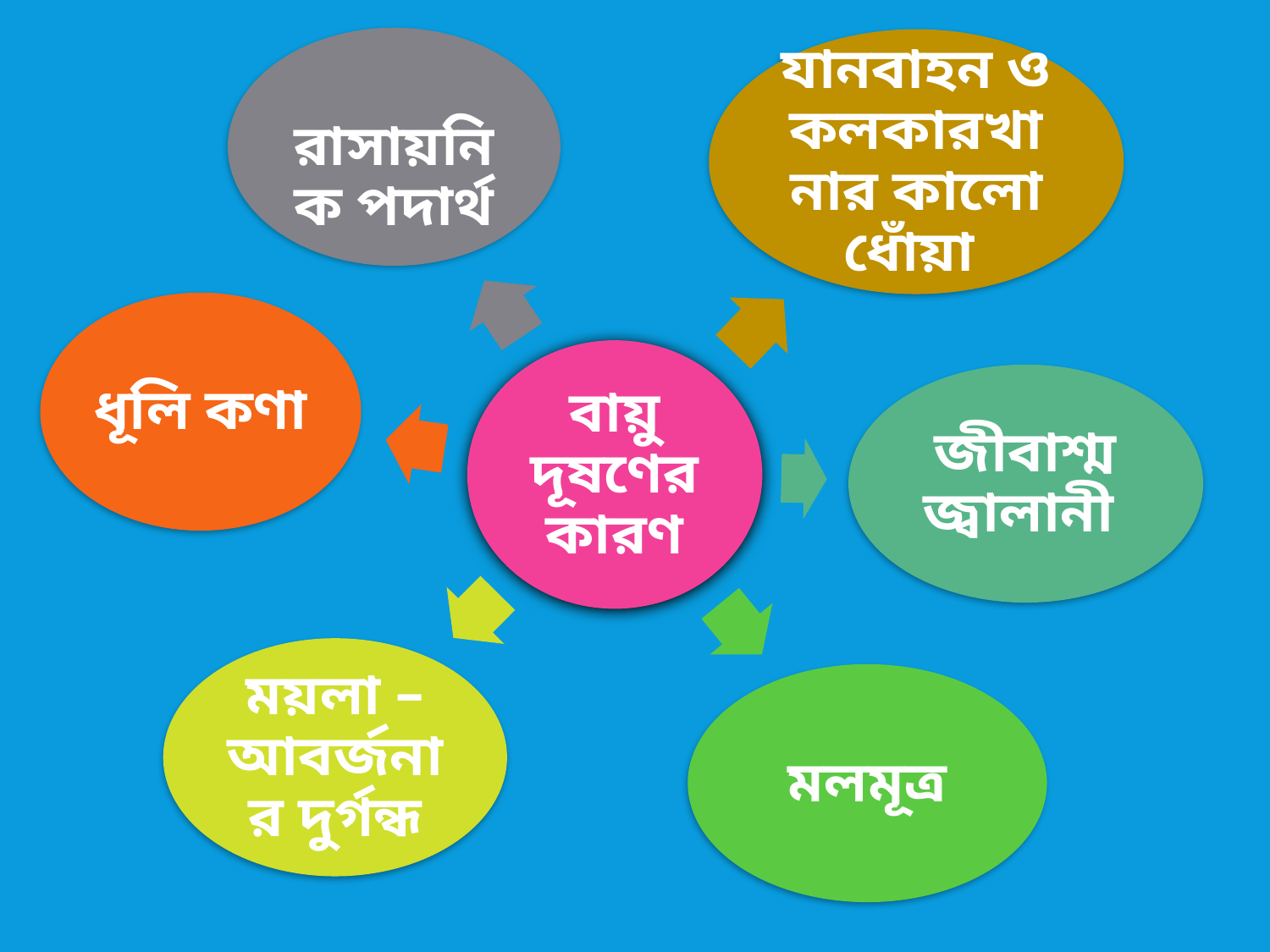

বায়ু দূষণের কারণ

 রাসায়নিক পদার্থ

যানবাহন ও কলকারখানার কালো ধোঁয়া

জীবাশ্ম জ্বালানী

মলমূত্র

ময়লা –আবর্জনার দুর্গন্ধ

ধূলি কণা